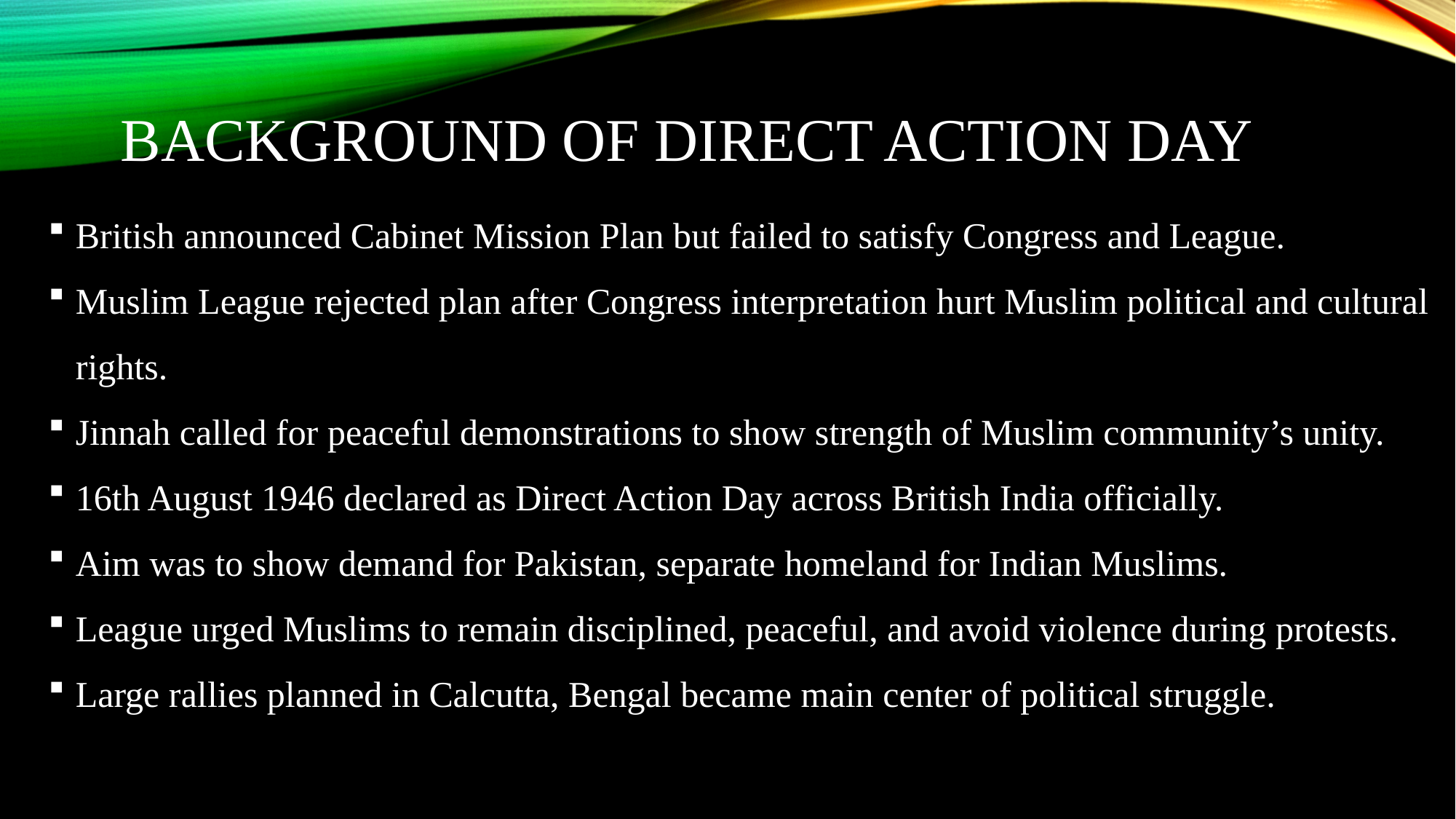

# Background of Direct Action Day
British announced Cabinet Mission Plan but failed to satisfy Congress and League.
Muslim League rejected plan after Congress interpretation hurt Muslim political and cultural rights.
Jinnah called for peaceful demonstrations to show strength of Muslim community’s unity.
16th August 1946 declared as Direct Action Day across British India officially.
Aim was to show demand for Pakistan, separate homeland for Indian Muslims.
League urged Muslims to remain disciplined, peaceful, and avoid violence during protests.
Large rallies planned in Calcutta, Bengal became main center of political struggle.